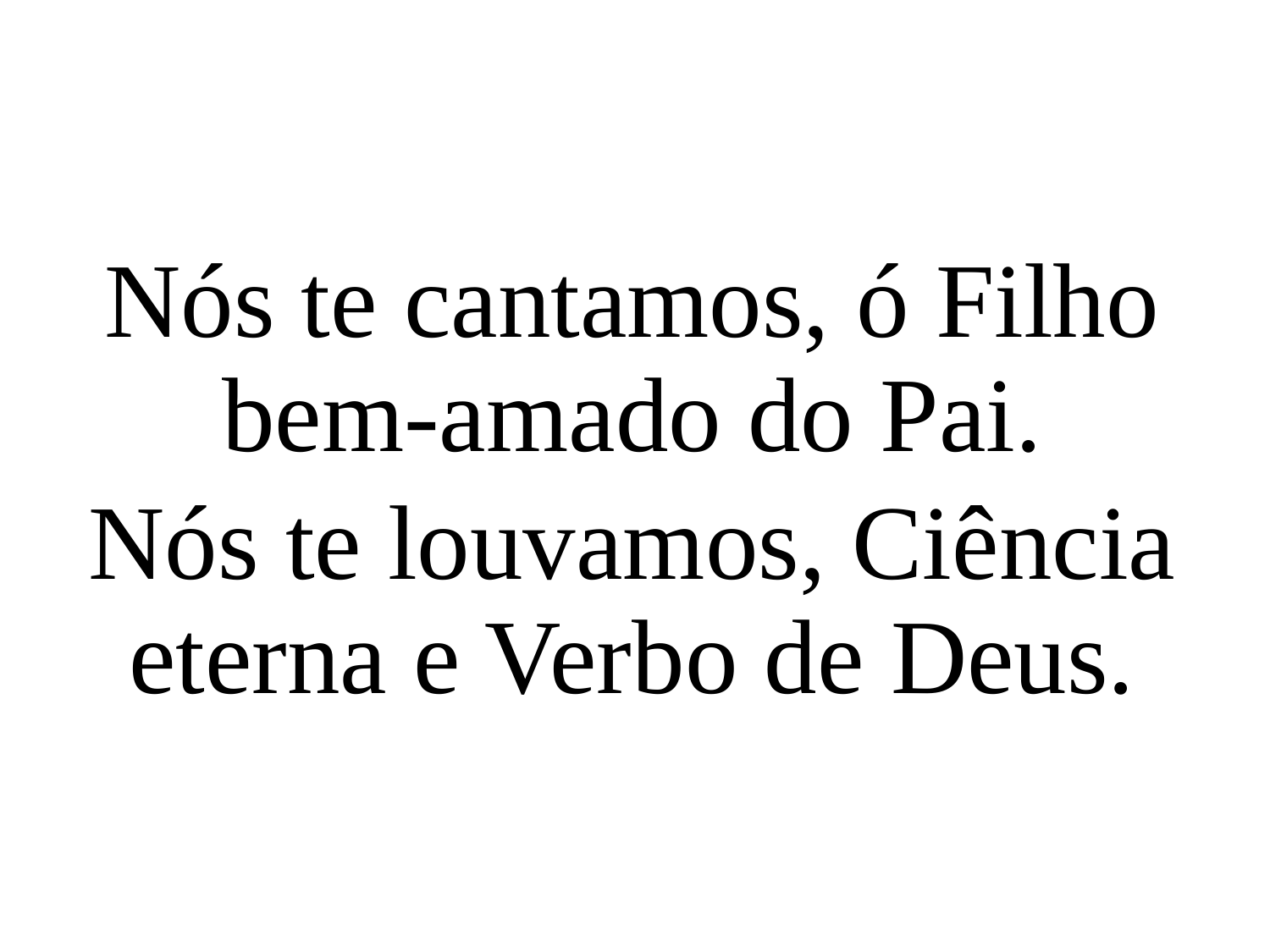

Nós te cantamos, ó Filho bem-amado do Pai.
Nós te louvamos, Ciência eterna e Verbo de Deus.